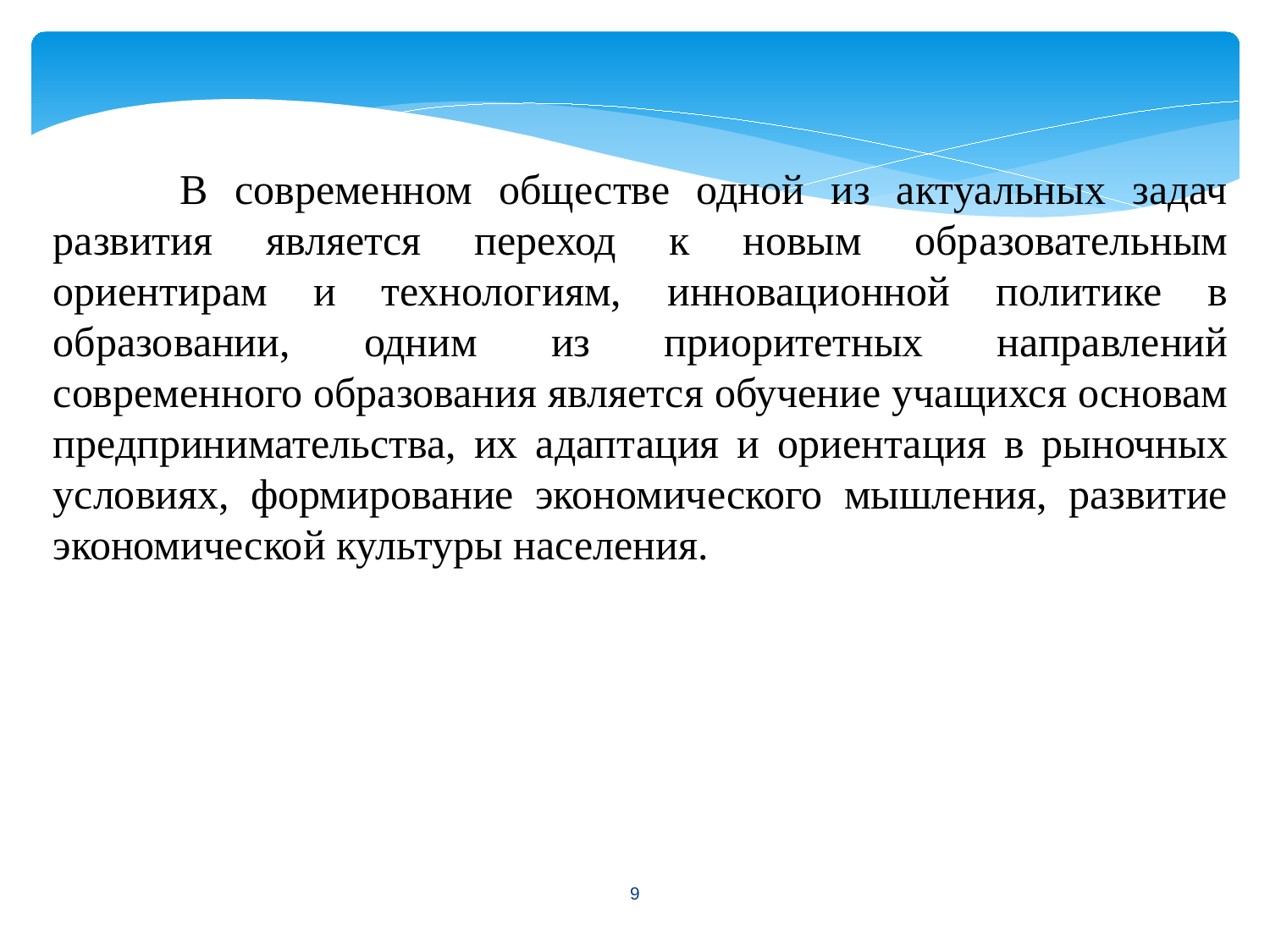

В современном обществе одной из актуальных задач развития является переход к новым образовательным ориентирам и технологиям, инновационной политике в образовании, одним из приоритетных направлений современного образования является обучение учащихся основам предпринимательства, их адаптация и ориентация в рыночных условиях, формирование экономического мышления, развитие экономической культуры населения.

9